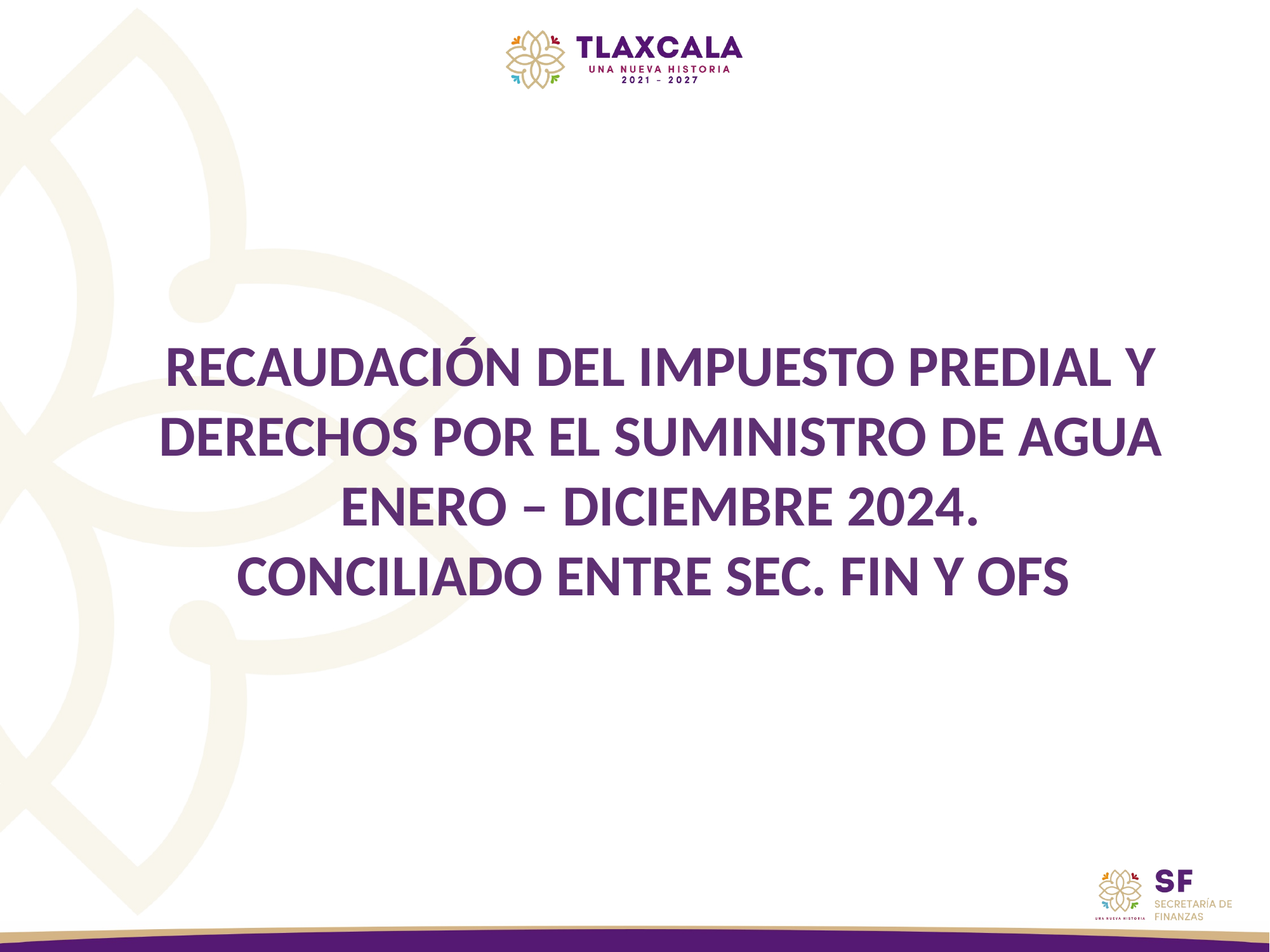

RECAUDACIÓN DEL IMPUESTO PREDIAL Y DERECHOS POR EL SUMINISTRO DE AGUA ENERO – DICIEMBRE 2024.
CONCILIADO ENTRE SEC. FIN Y OFS